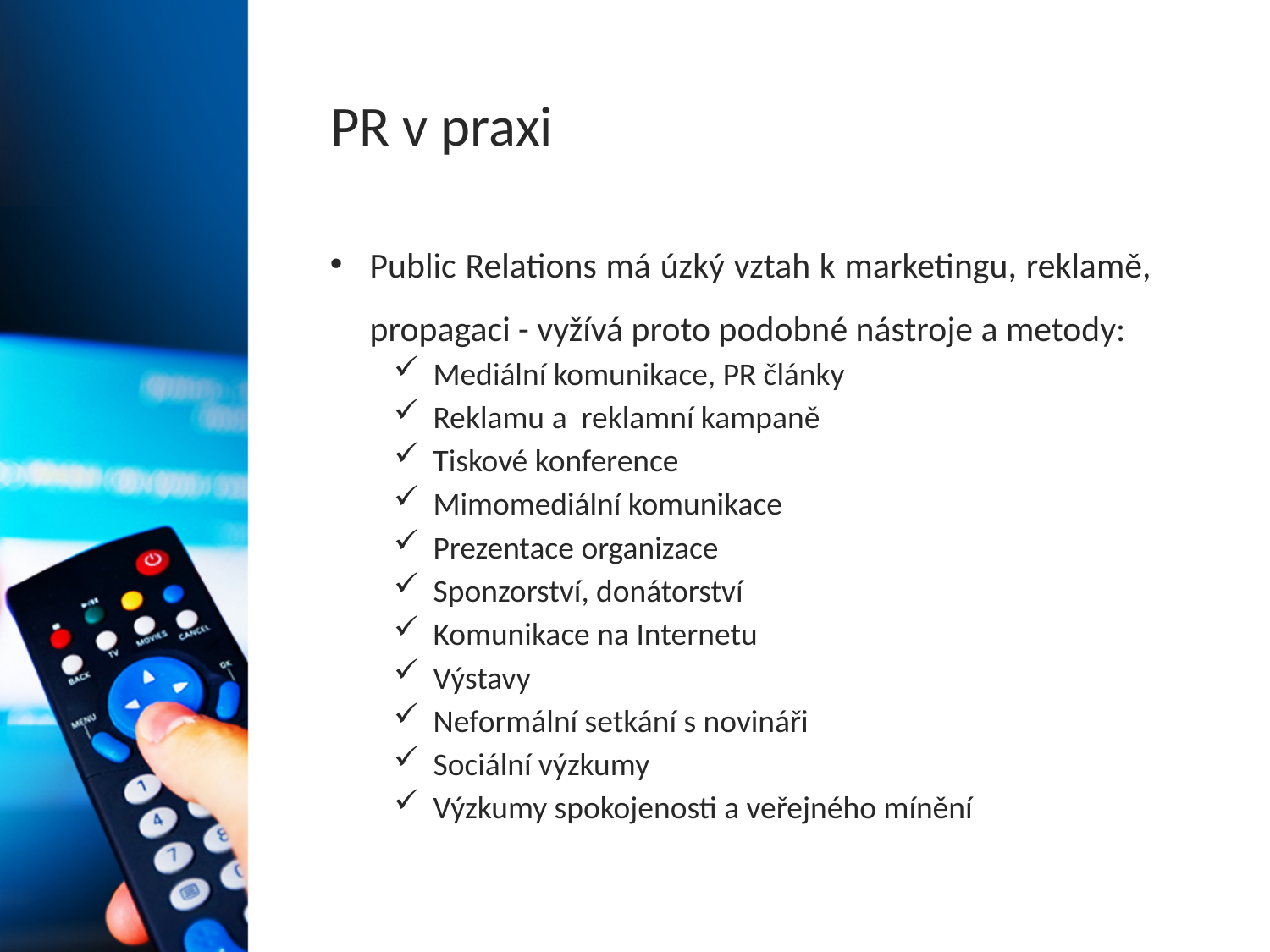

# PR v praxi
Public Relations má úzký vztah k marketingu, reklamě, propagaci - vyžívá proto podobné nástroje a metody:
Mediální komunikace, PR články
Reklamu a  reklamní kampaně
Tiskové konference
Mimomediální komunikace
Prezentace organizace
Sponzorství, donátorství
Komunikace na Internetu
Výstavy
Neformální setkání s novináři
Sociální výzkumy
Výzkumy spokojenosti a veřejného mínění